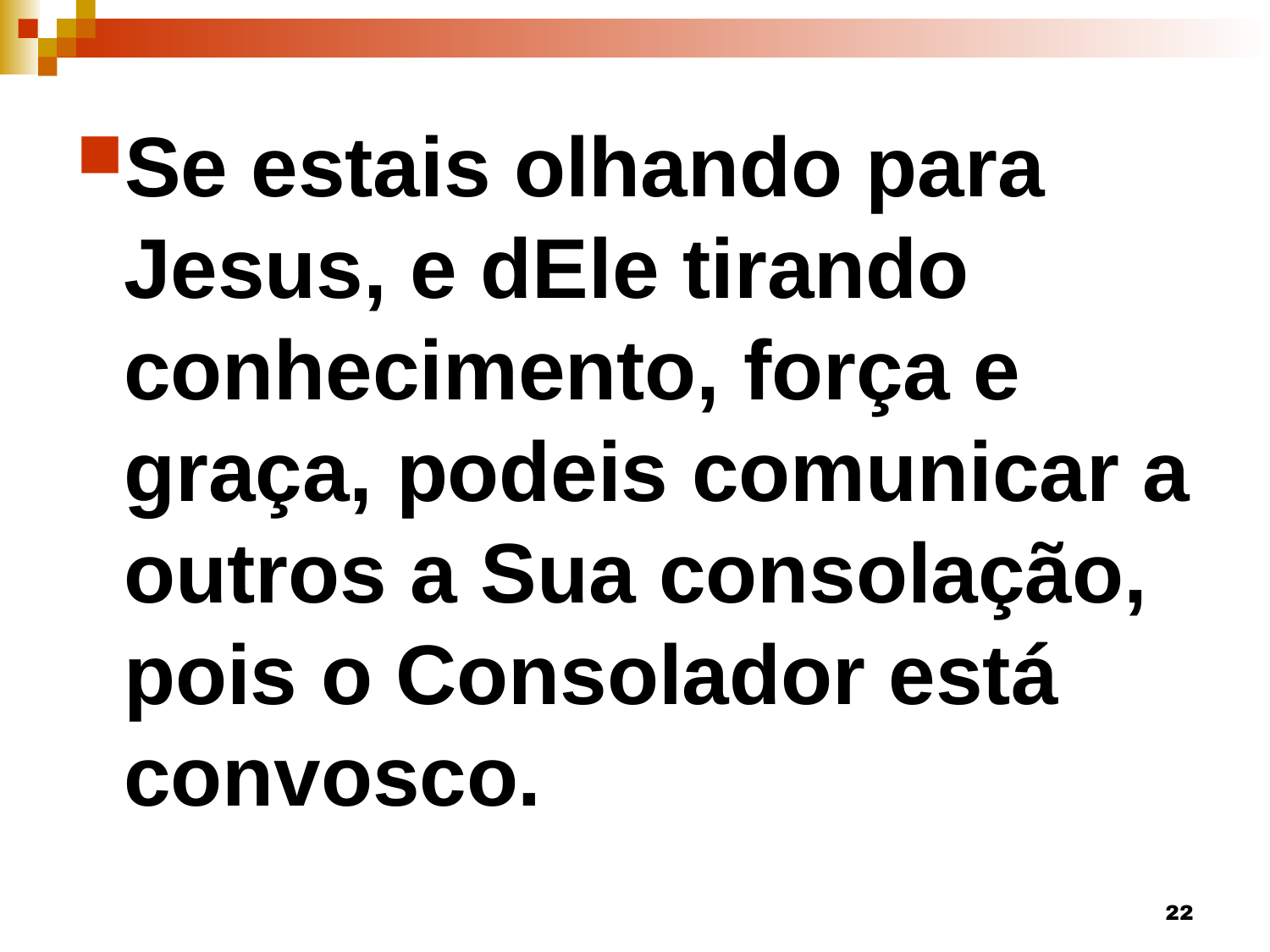

Se estais olhando para Jesus, e dEle tirando conhecimento, força e graça, podeis comunicar a outros a Sua consolação, pois o Consolador está convosco.
22